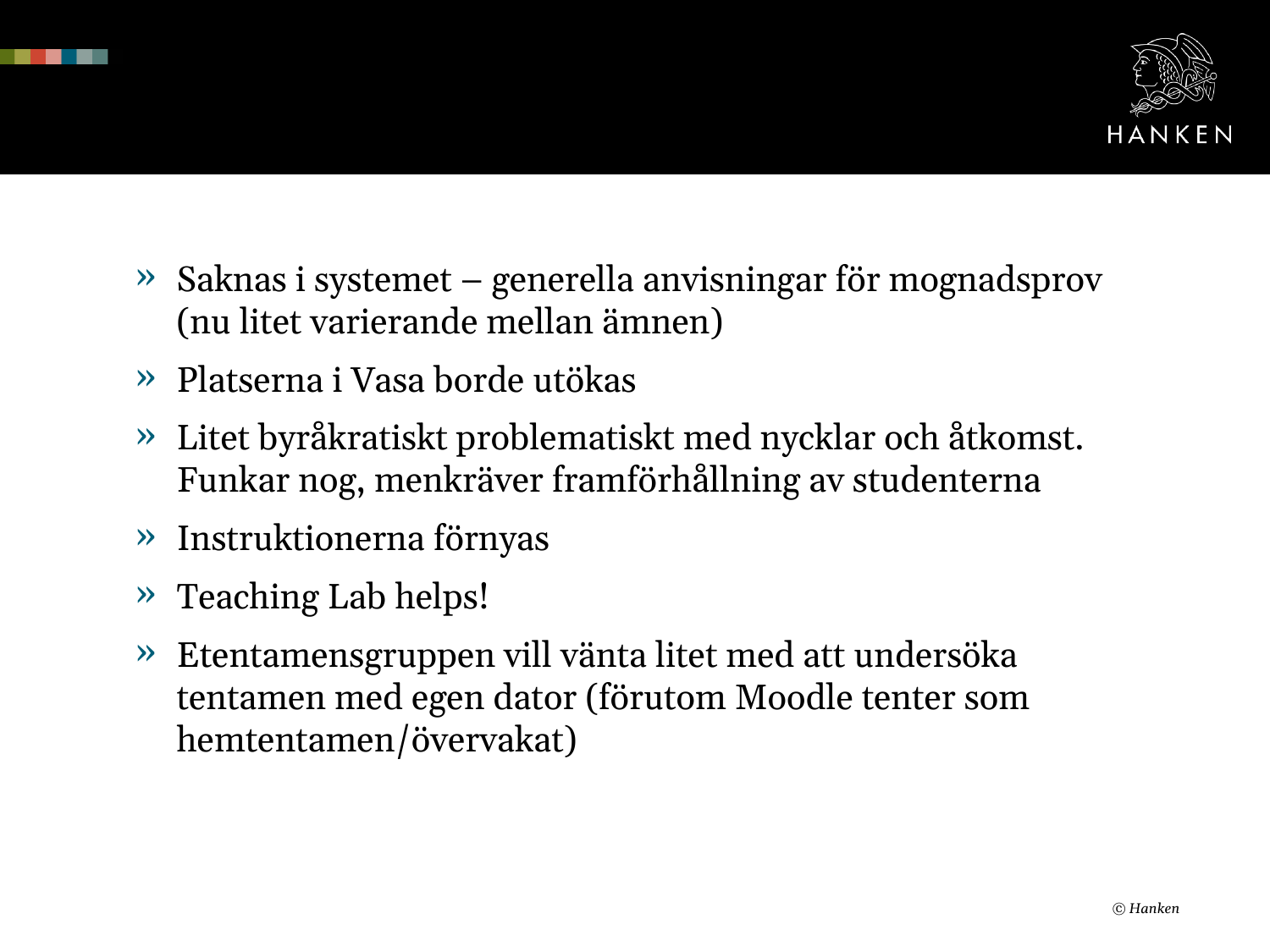

#
Saknas i systemet – generella anvisningar för mognadsprov (nu litet varierande mellan ämnen)
Platserna i Vasa borde utökas
Litet byråkratiskt problematiskt med nycklar och åtkomst. Funkar nog, menkräver framförhållning av studenterna
Instruktionerna förnyas
Teaching Lab helps!
Etentamensgruppen vill vänta litet med att undersöka tentamen med egen dator (förutom Moodle tenter som hemtentamen/övervakat)
© Hanken